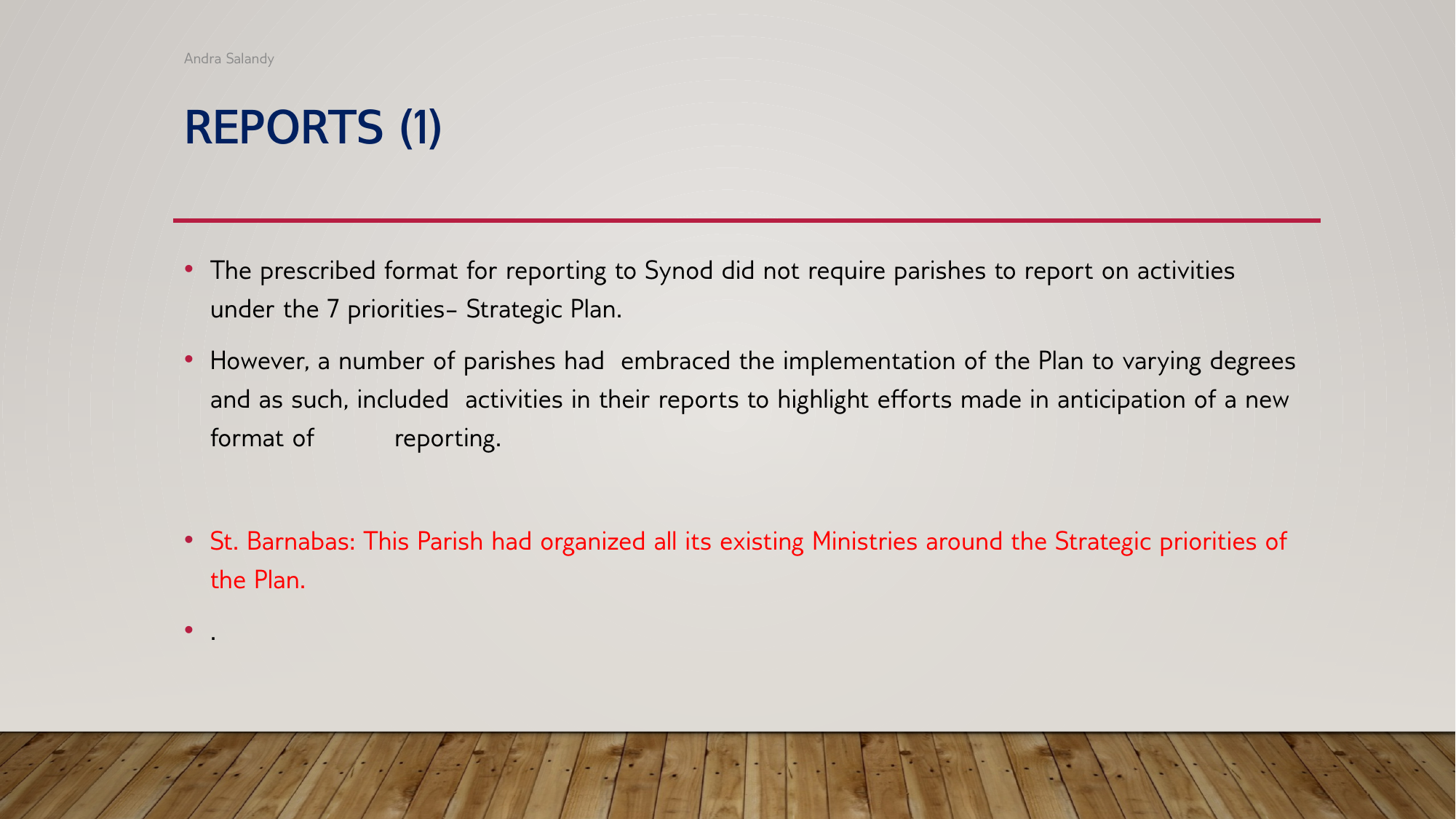

Andra Salandy
# Reports (1)
The prescribed format for reporting to Synod did not require parishes to report on activities under the 7 priorities– Strategic Plan.
However, a number of parishes had  embraced the implementation of the Plan to varying degrees and as such, included  activities in their reports to highlight efforts made in anticipation of a new format of          reporting.

St. Barnabas: This Parish had organized all its existing Ministries around the Strategic priorities of the Plan.
.